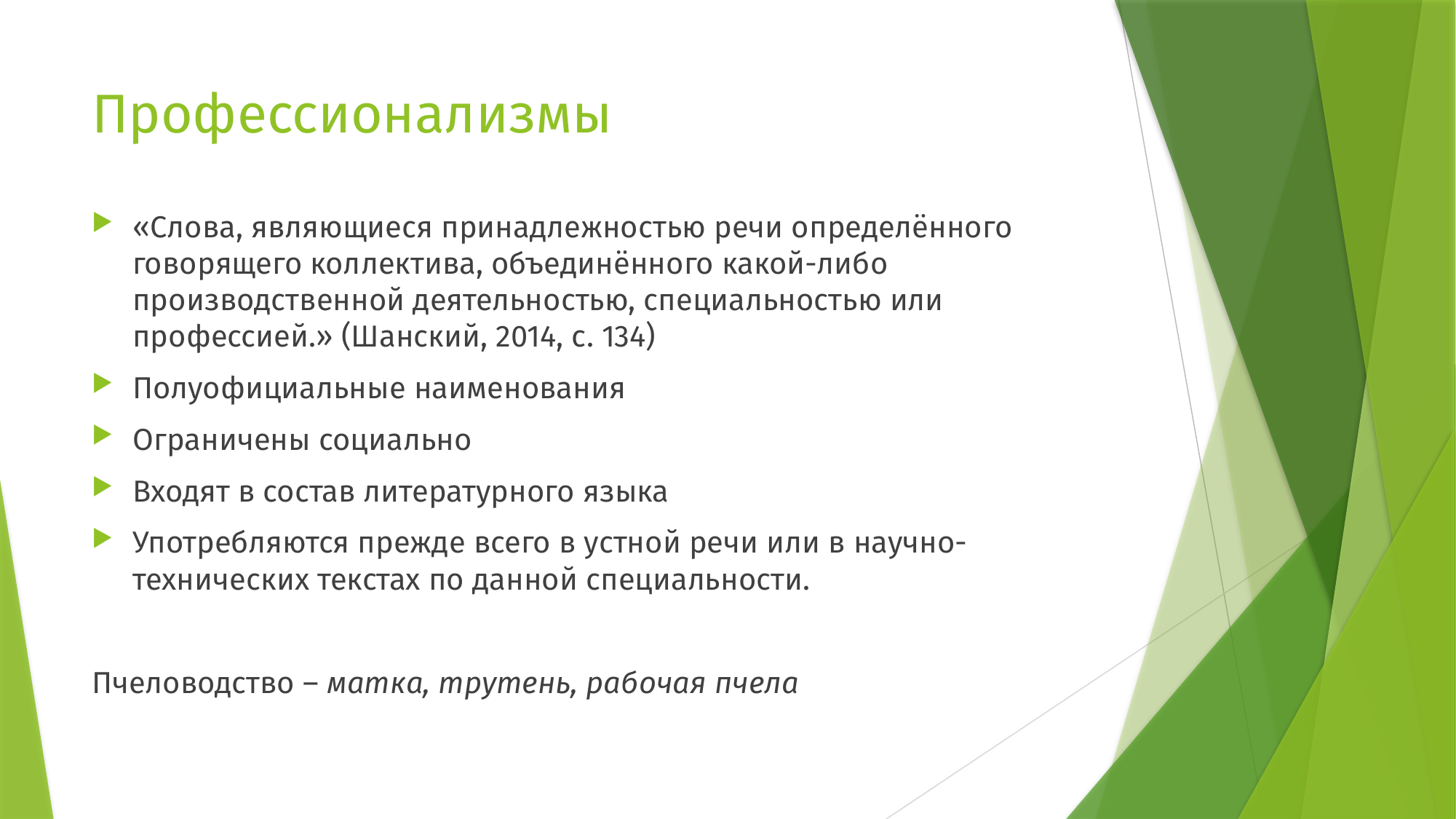

# Профессионализмы
«Слова, являющиеся принадлежностью речи определённого говорящего коллектива, объединённого какой-либо производственной деятельностью, специальностью или профессией.» (Шанский, 2014, с. 134)
Полуофициальные наименования
Ограничены социально
Входят в состав литературного языка
Употребляются прежде всего в устной речи или в научно-технических текстах по данной специальности.

Пчеловодство – матка, трутень, рабочая пчела